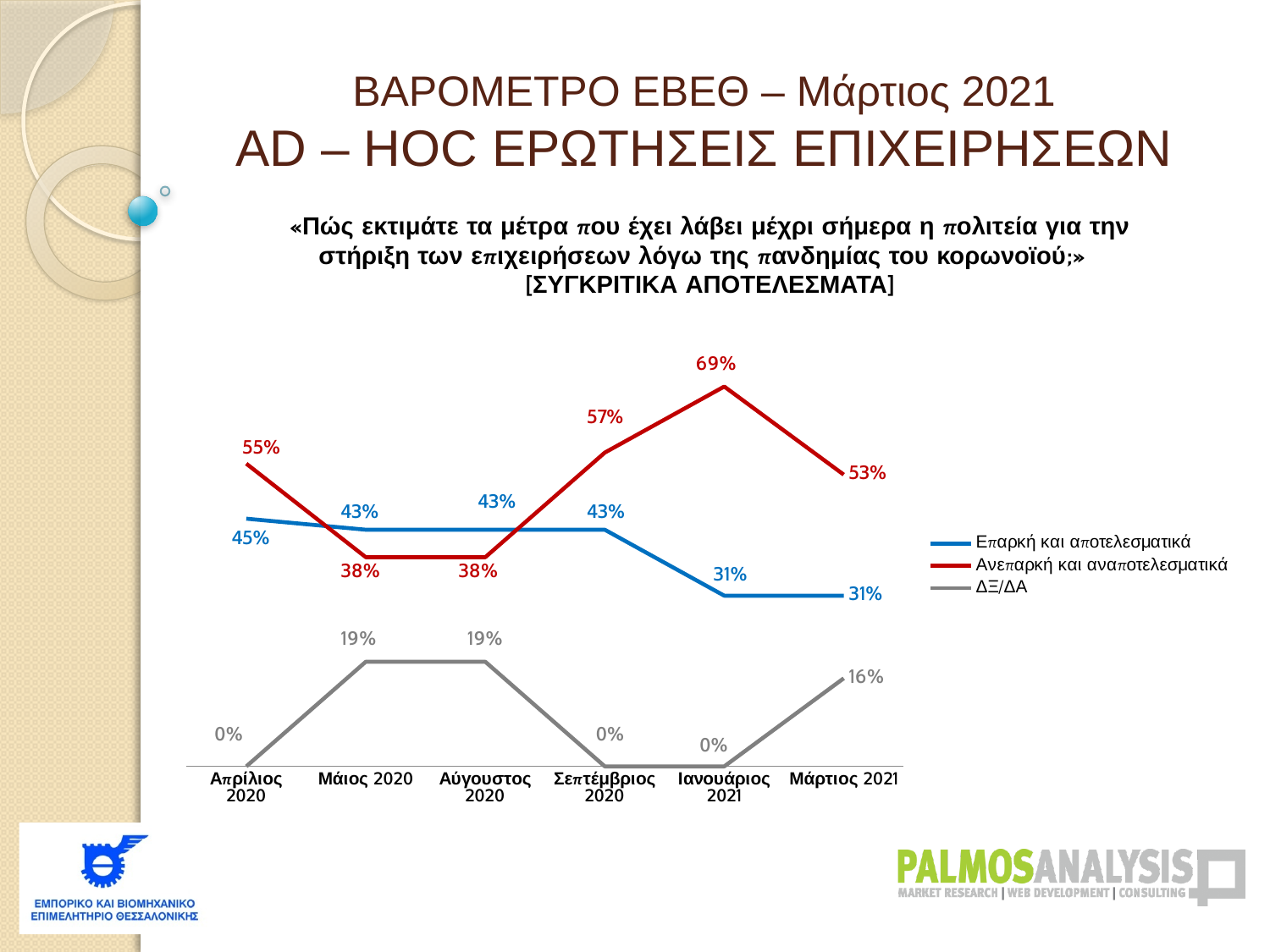

ΒΑΡΟΜΕΤΡΟ ΕΒΕΘ – Μάρτιος 2021
AD – HOC ΕΡΩΤΗΣΕΙΣ ΕΠΙΧΕΙΡΗΣΕΩΝ
«Πώς εκτιμάτε τα μέτρα που έχει λάβει μέχρι σήμερα η πολιτεία για την στήριξη των επιχειρήσεων λόγω της πανδημίας του κορωνοϊού;»
[ΣΥΓΚΡΙΤΙΚΑ ΑΠΟΤΕΛΕΣΜΑΤΑ]

### Chart

| Category | Επαρκή και αποτελεσματικά | Ανεπαρκή και αναποτελεσματικά | ΔΞ/ΔΑ |
|---|---|---|---|
| Απρίλιος 2020 | 0.45 | 0.55 | 0.0 |
| Μάιος 2020 | 0.43000000000000005 | 0.38000000000000006 | 0.19 |
| Αύγουστος 2020 | 0.43000000000000005 | 0.38000000000000006 | 0.19 |
| Σεπτέμβριος 2020 | 0.43000000000000005 | 0.57 | 0.0 |
| Ιανουάριος 2021 | 0.31000000000000005 | 0.6900000000000001 | 0.0 |
| Μάρτιος 2021 | 0.31000000000000005 | 0.53 | 0.16 |